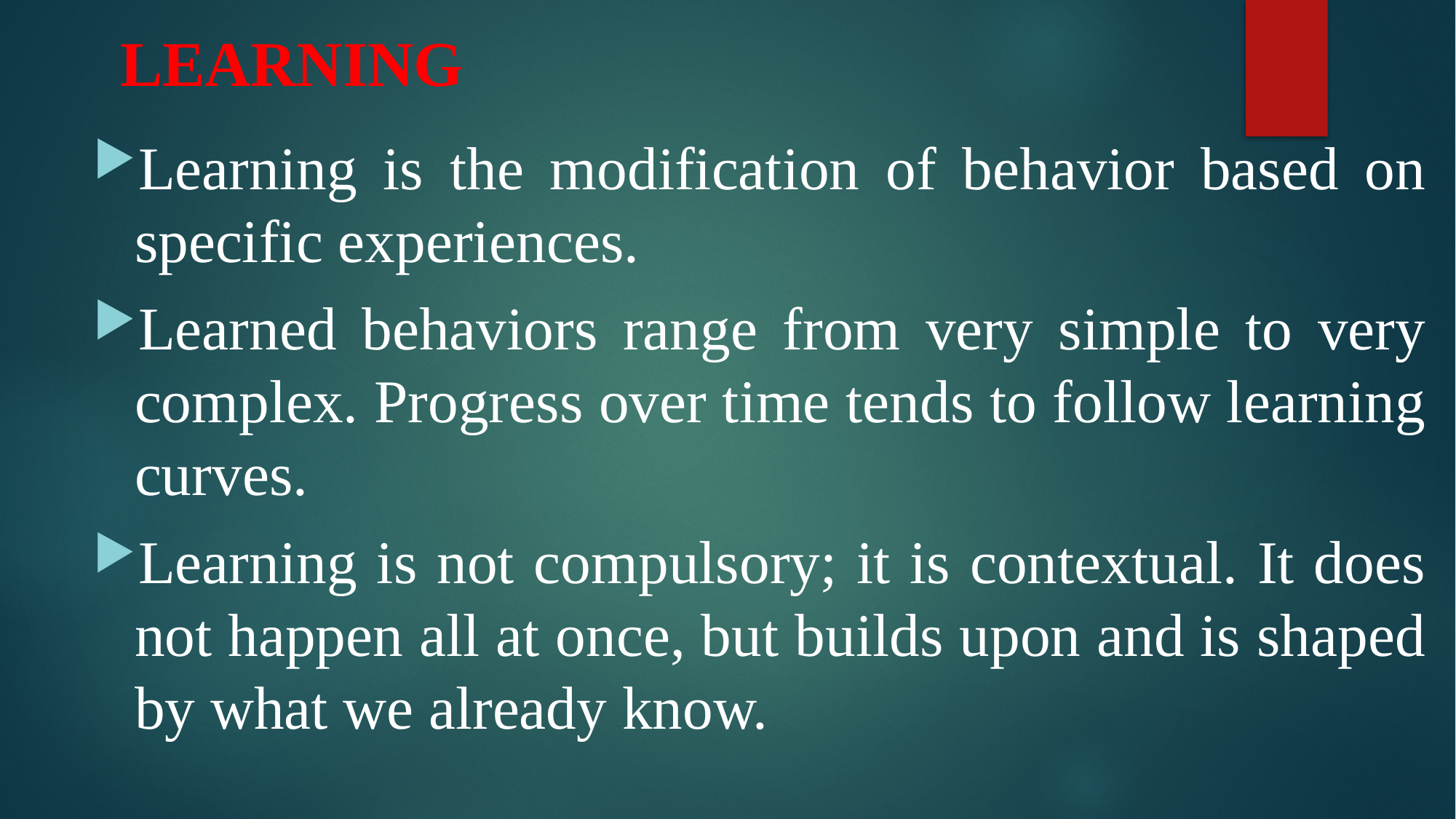

# LEARNING
Learning is the modification of behavior based on specific experiences.
Learned behaviors range from very simple to very complex. Progress over time tends to follow learning curves.
Learning is not compulsory; it is contextual. It does not happen all at once, but builds upon and is shaped by what we already know.